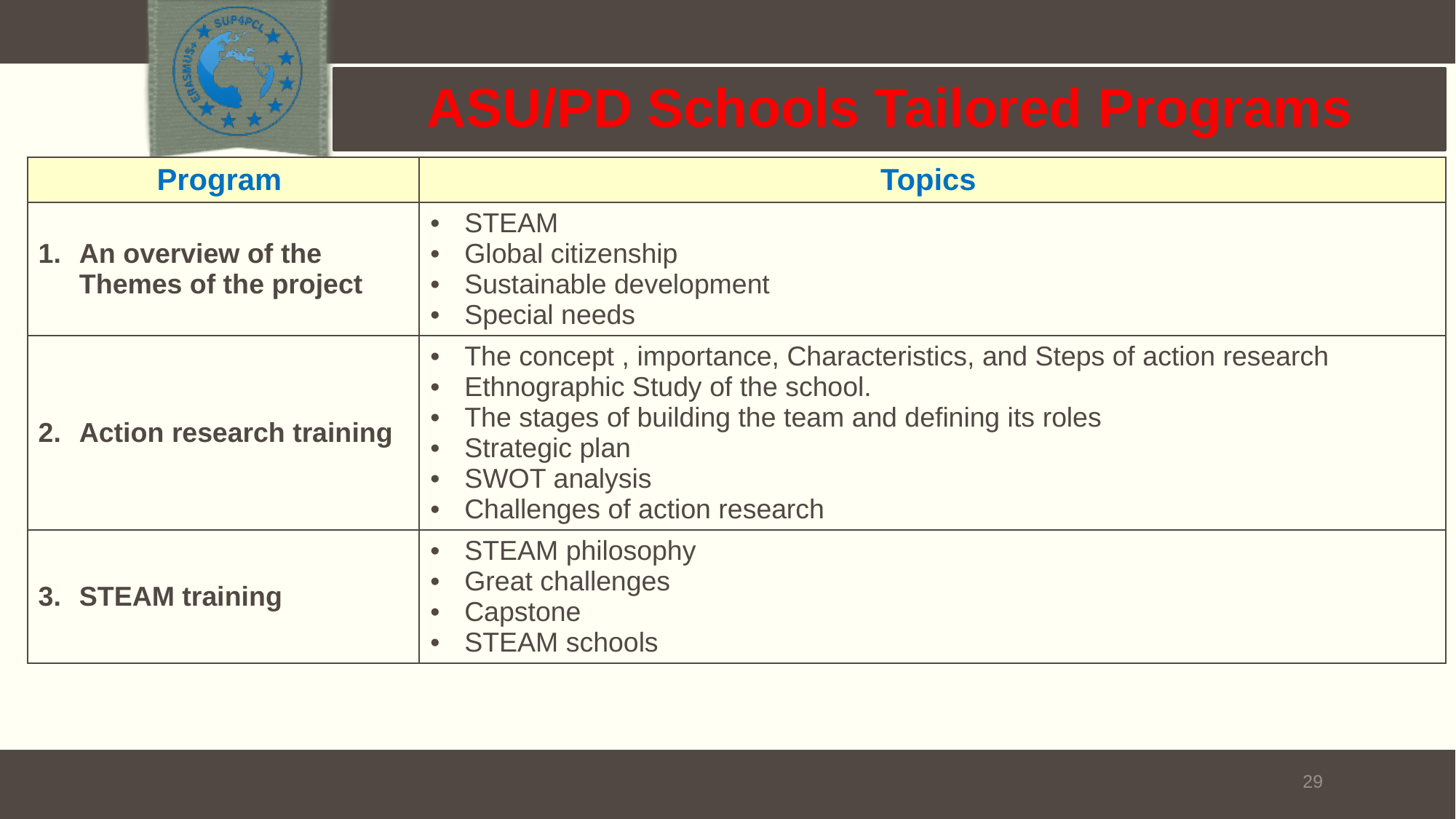

# ASU/PD Schools Tailored Programs
| Program | Topics |
| --- | --- |
| An overview of the Themes of the project | STEAM Global citizenship Sustainable development Special needs |
| Action research training | The concept , importance, Characteristics, and Steps of action research Ethnographic Study of the school. The stages of building the team and defining its roles Strategic plan SWOT analysis Challenges of action research |
| STEAM training | STEAM philosophy Great challenges Capstone STEAM schools |
29